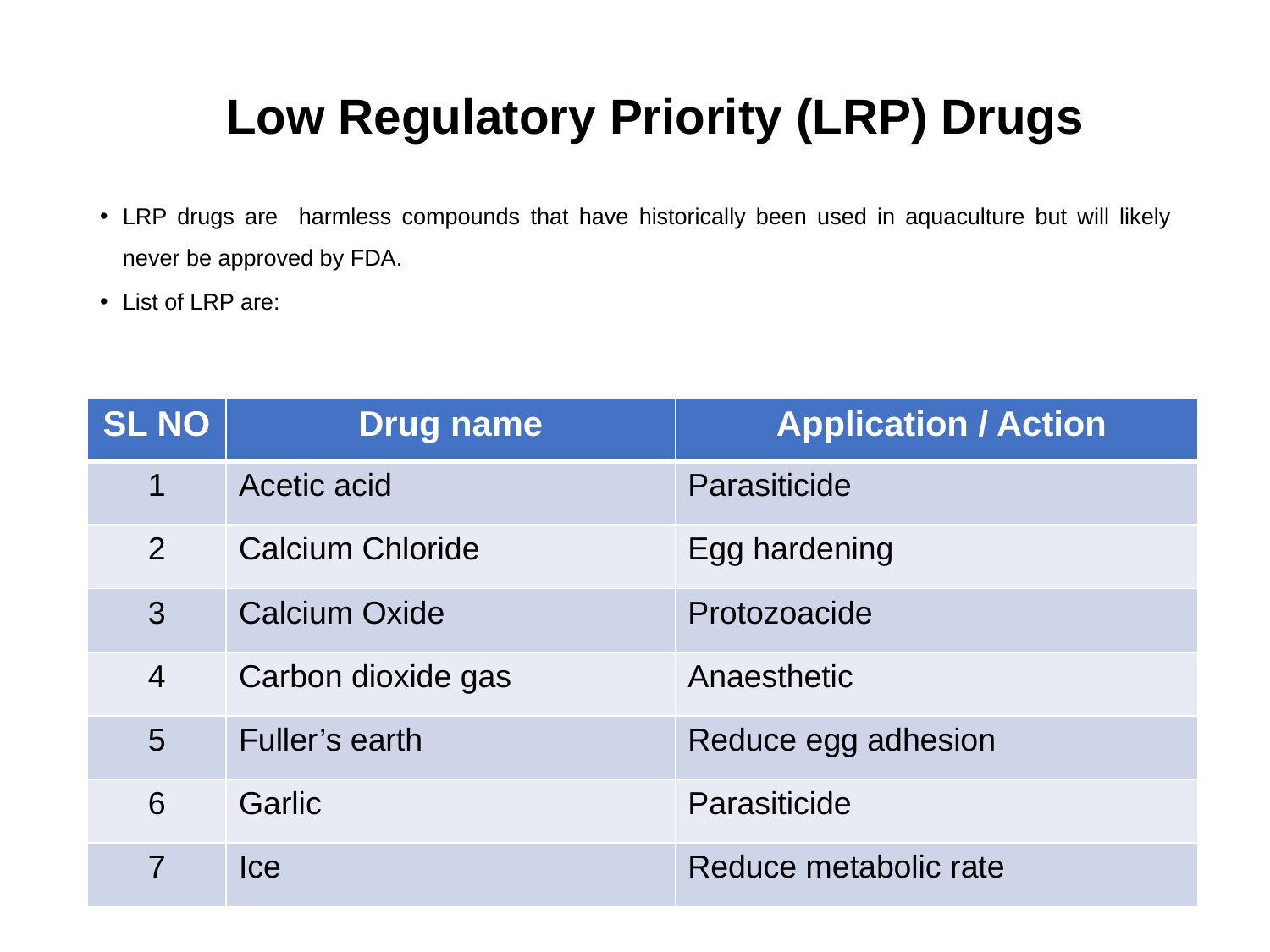

# Low Regulatory Priority (LRP) Drugs
LRP drugs are  harmless compounds that have historically been used in aquaculture but will likely never be approved by FDA.
List of LRP are:

| SL NO | Drug name | Application / Action |
| --- | --- | --- |
| 1 | Acetic acid | Parasiticide |
| 2 | Calcium Chloride | Egg hardening |
| 3 | Calcium Oxide | Protozoacide |
| 4 | Carbon dioxide gas | Anaesthetic |
| 5 | Fuller’s earth | Reduce egg adhesion |
| 6 | Garlic | Parasiticide |
| 7 | Ice | Reduce metabolic rate |